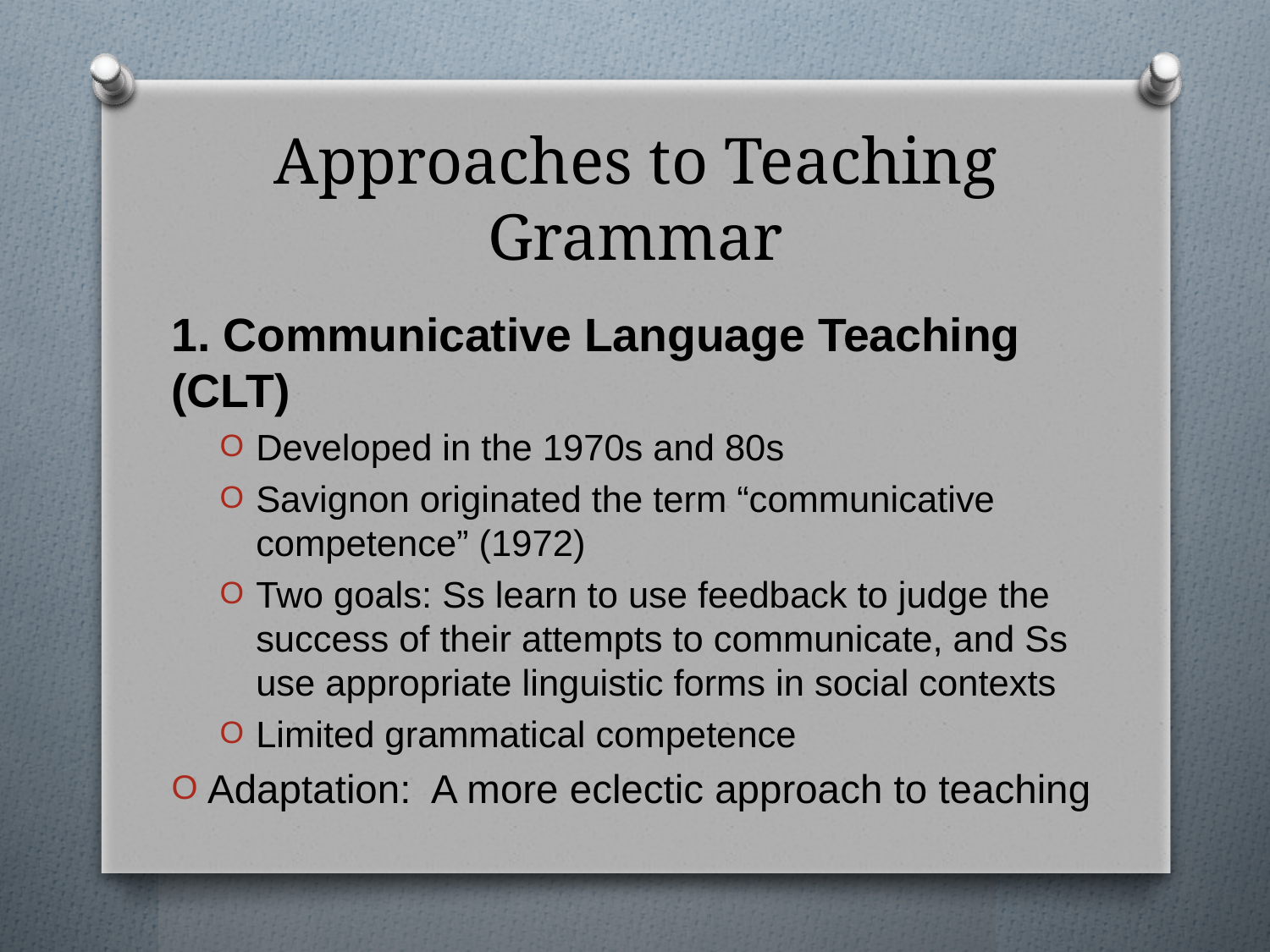

# Approaches to Teaching Grammar

1. Communicative Language Teaching (CLT)
Developed in the 1970s and 80s
Savignon originated the term “communicative competence” (1972)
Two goals: Ss learn to use feedback to judge the success of their attempts to communicate, and Ss use appropriate linguistic forms in social contexts
Limited grammatical competence
Adaptation:  A more eclectic approach to teaching